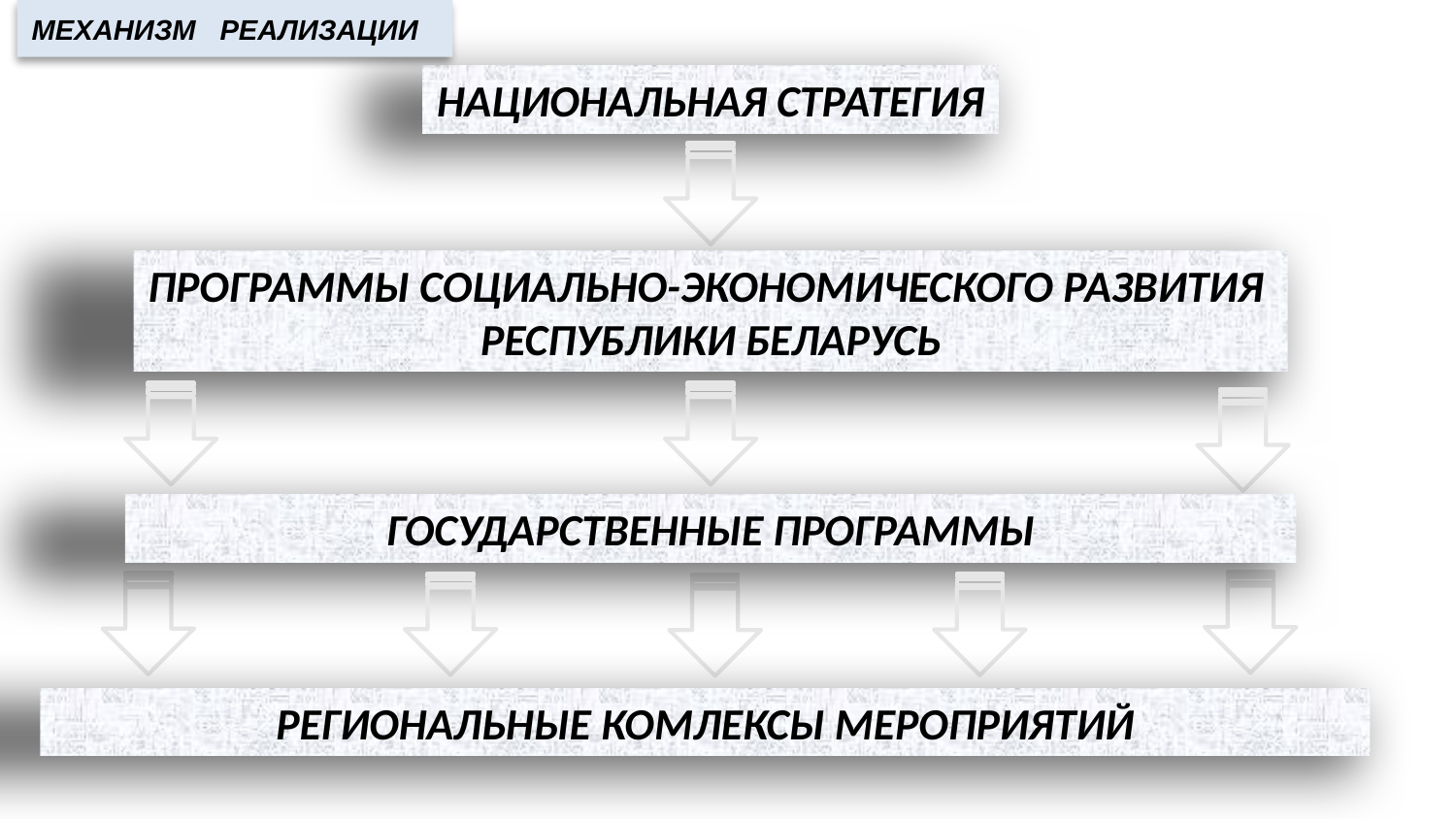

МЕХАНИЗМ   РЕАЛИЗАЦИИ

НАЦИОНАЛЬНАЯ СТРАТЕГИЯ

ПРОГРАММЫ СОЦИАЛЬНО-ЭКОНОМИЧЕСКОГО РАЗВИТИЯ
РЕСПУБЛИКИ БЕЛАРУСЬ

ГОСУДАРСТВЕННЫЕ ПРОГРАММЫ

РЕГИОНАЛЬНЫЕ КОМЛЕКСЫ МЕРОПРИЯТИЙ